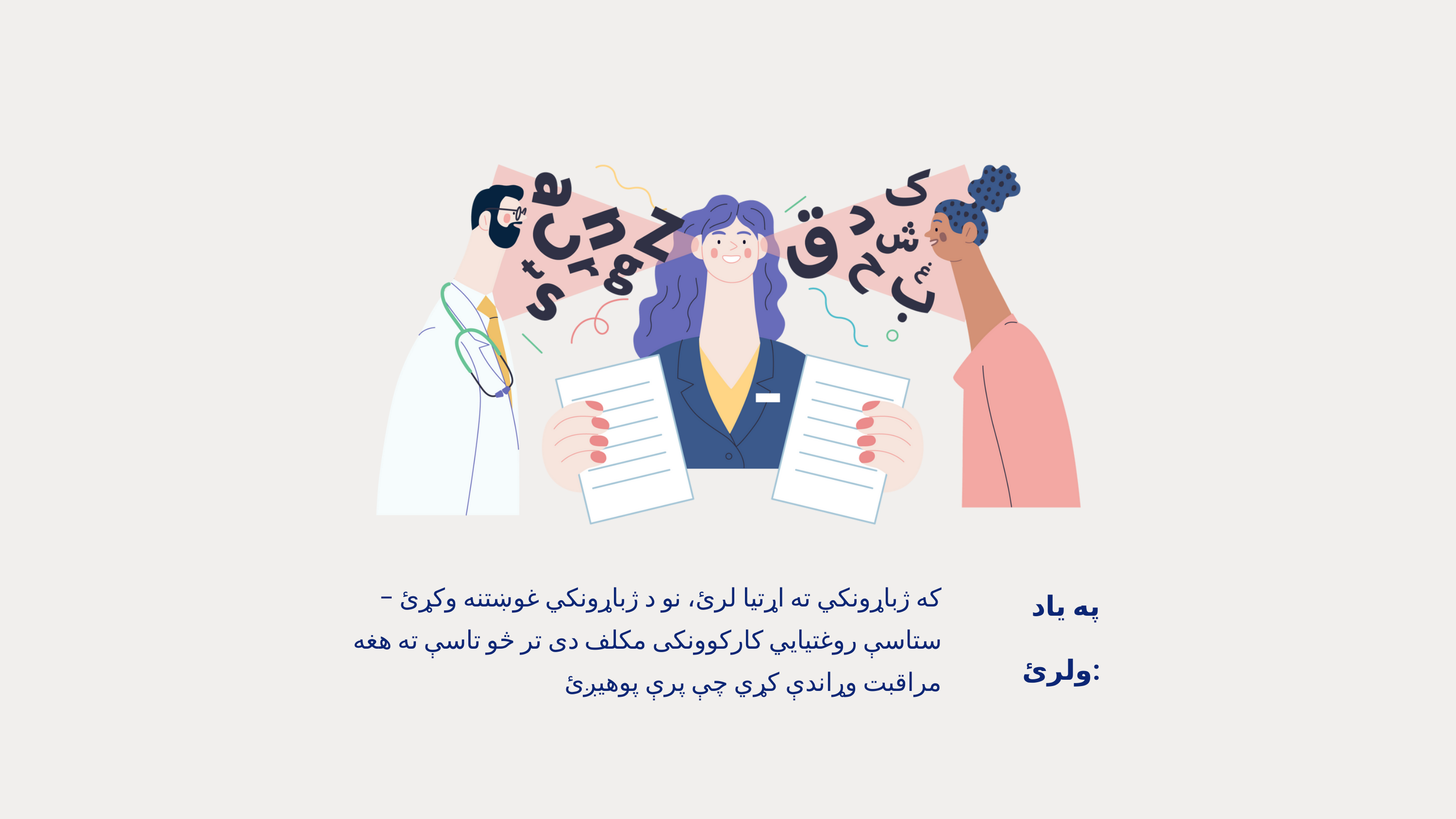

په یاد ولرئ:
که ژباړونکي ته اړتیا لرئ، نو د ژباړونکي غوښتنه وکړئ – ستاسې روغتیايي کارکوونکی مکلف دی تر څو تاسې ته هغه مراقبت وړاندې کړي چې پرې پوهیږئ